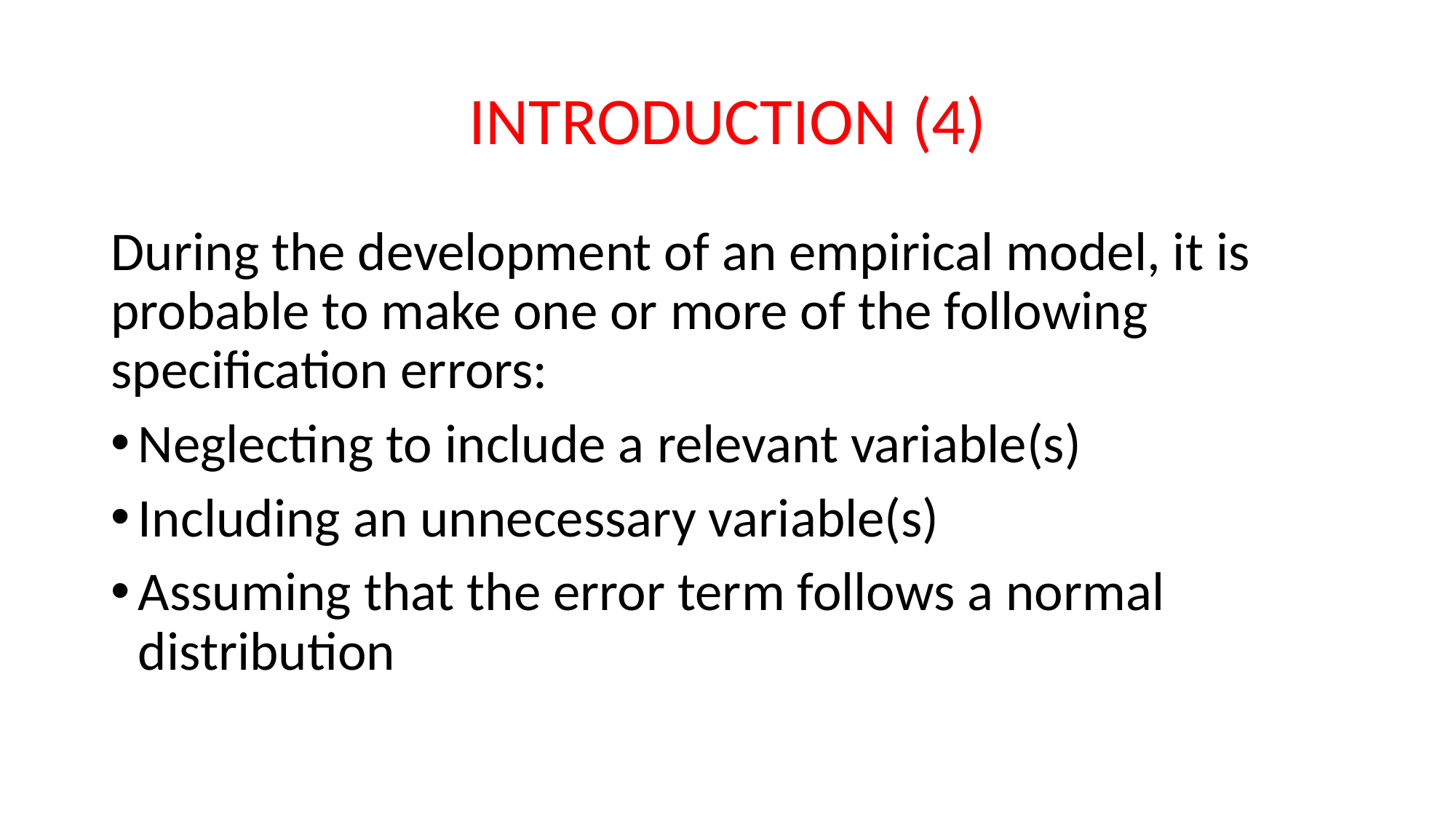

# INTRODUCTION (4)
During the development of an empirical model, it is probable to make one or more of the following specification errors:
Neglecting to include a relevant variable(s)
Including an unnecessary variable(s)
Assuming that the error term follows a normal distribution